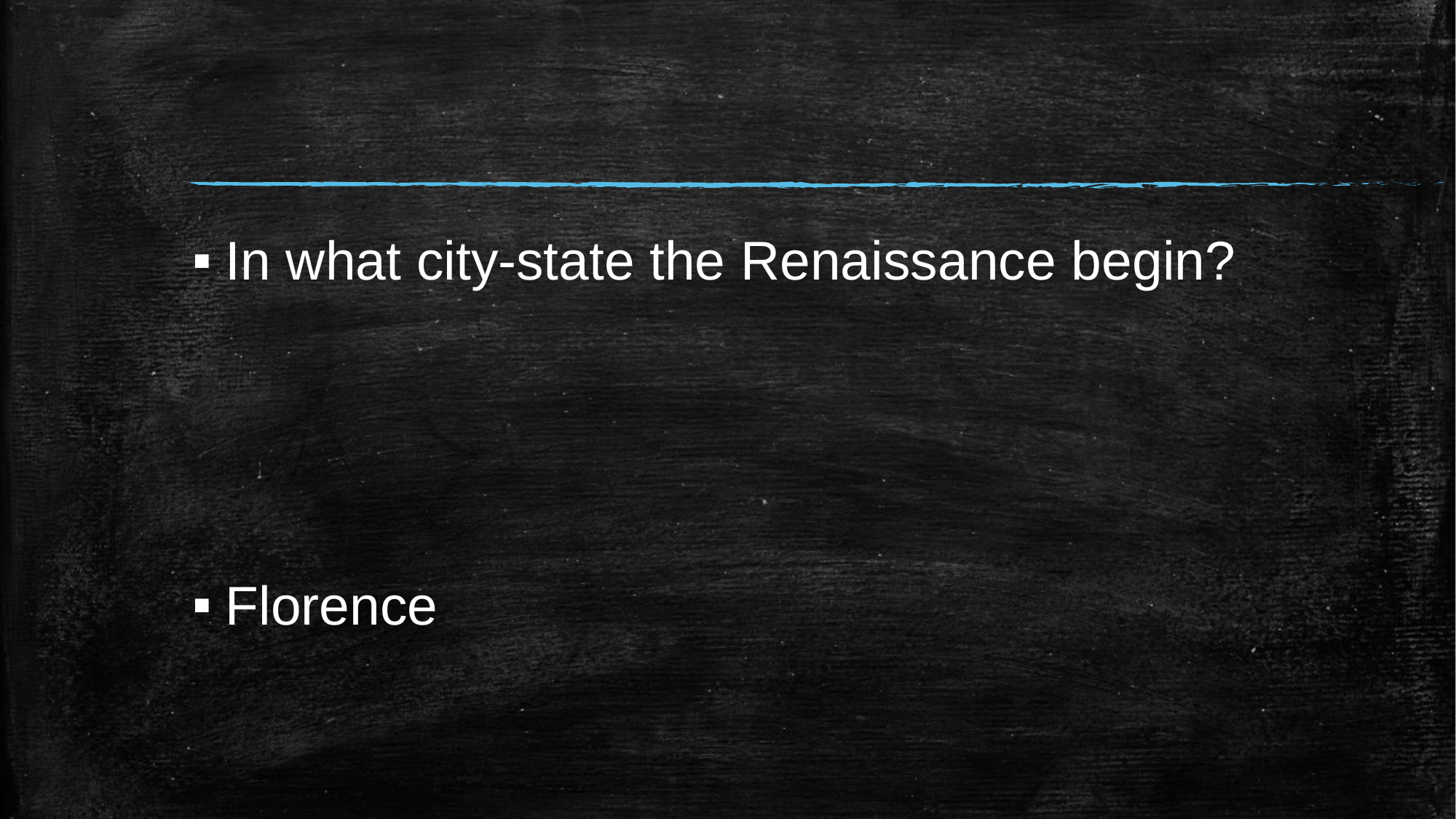

#
In what city-state the Renaissance begin?

Florence